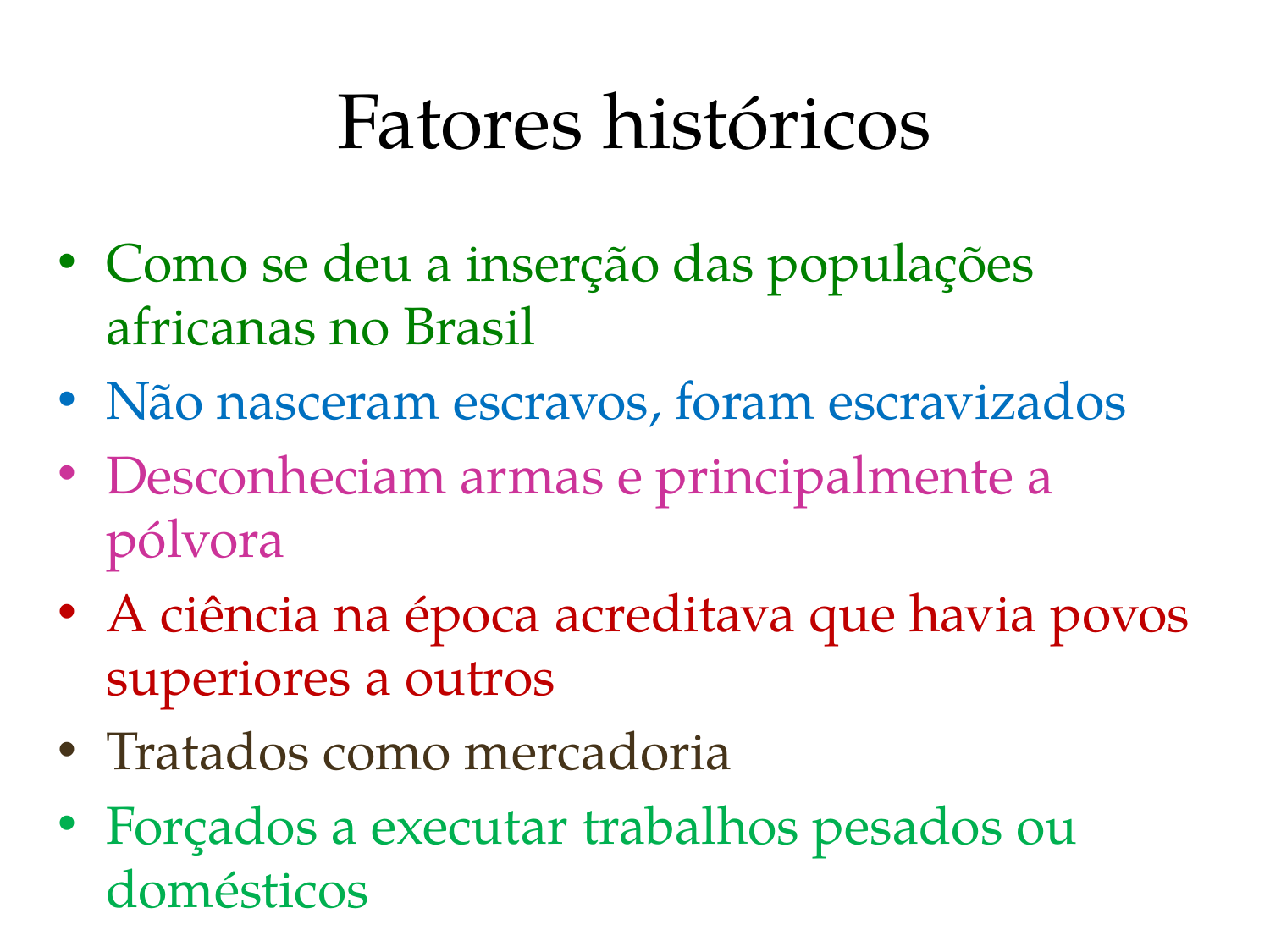

# Fatores históricos
Como se deu a inserção das populações africanas no Brasil
Não nasceram escravos, foram escravizados
Desconheciam armas e principalmente a pólvora
A ciência na época acreditava que havia povos superiores a outros
Tratados como mercadoria
Forçados a executar trabalhos pesados ou domésticos